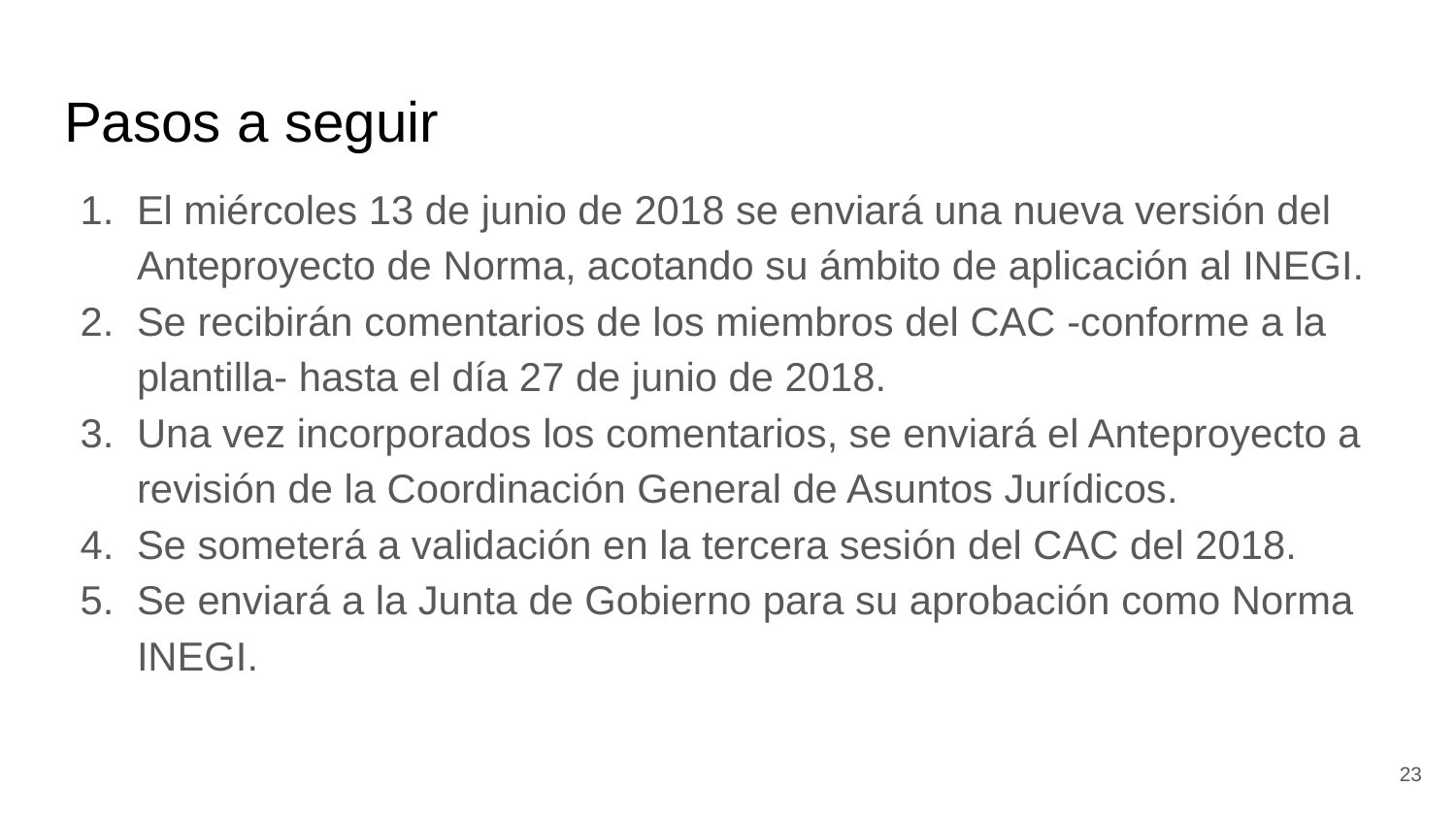

# Pasos a seguir
El miércoles 13 de junio de 2018 se enviará una nueva versión del Anteproyecto de Norma, acotando su ámbito de aplicación al INEGI.
Se recibirán comentarios de los miembros del CAC -conforme a la plantilla- hasta el día 27 de junio de 2018.
Una vez incorporados los comentarios, se enviará el Anteproyecto a revisión de la Coordinación General de Asuntos Jurídicos.
Se someterá a validación en la tercera sesión del CAC del 2018.
Se enviará a la Junta de Gobierno para su aprobación como Norma INEGI.
23